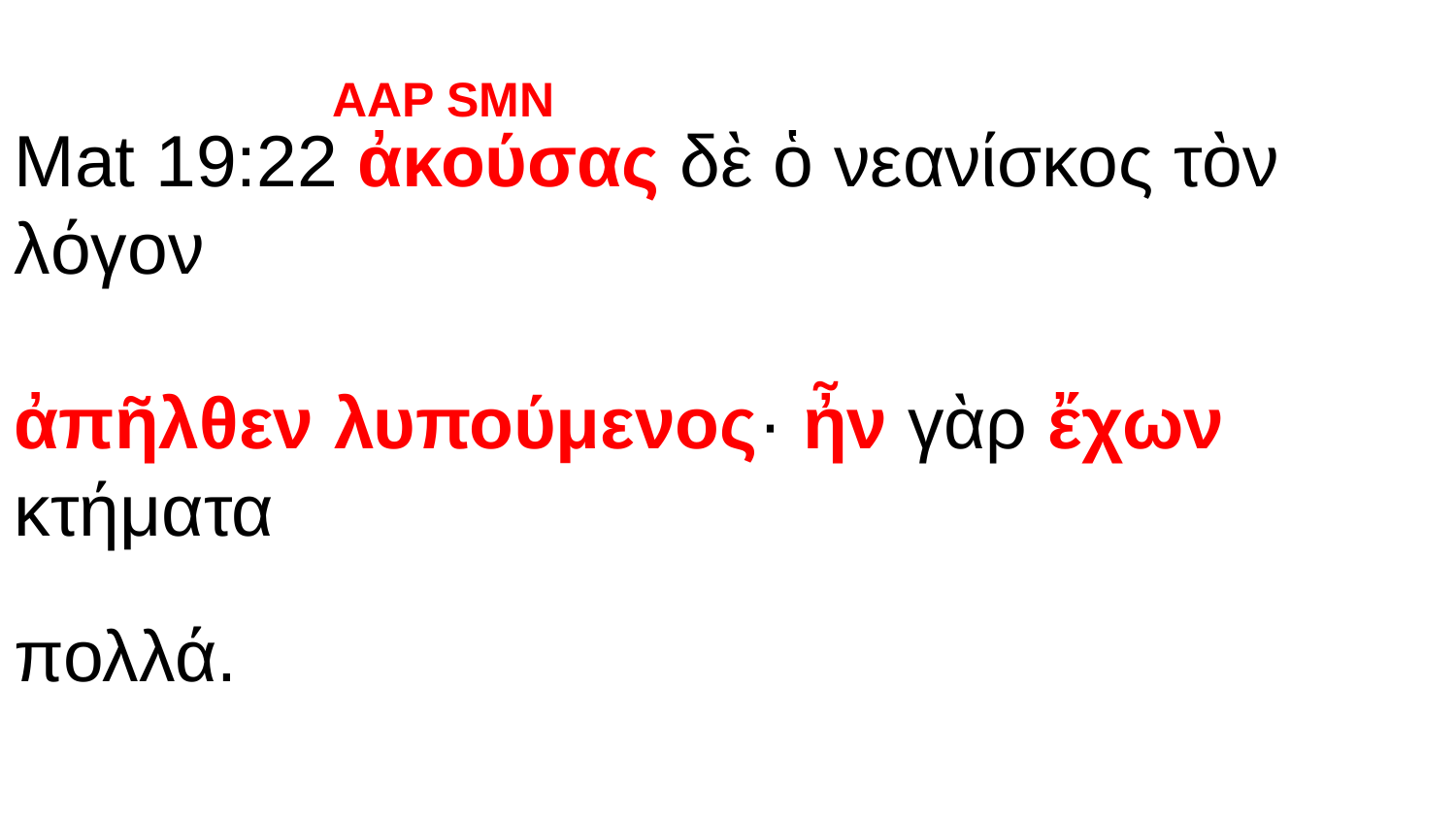

AAP SMN
Mat 19:22 ἀκούσας δὲ ὁ νεανίσκος τὸν λόγον

ἀπῆλθεν λυπούμενος· ἦν γὰρ ἔχων κτήματα

πολλά.